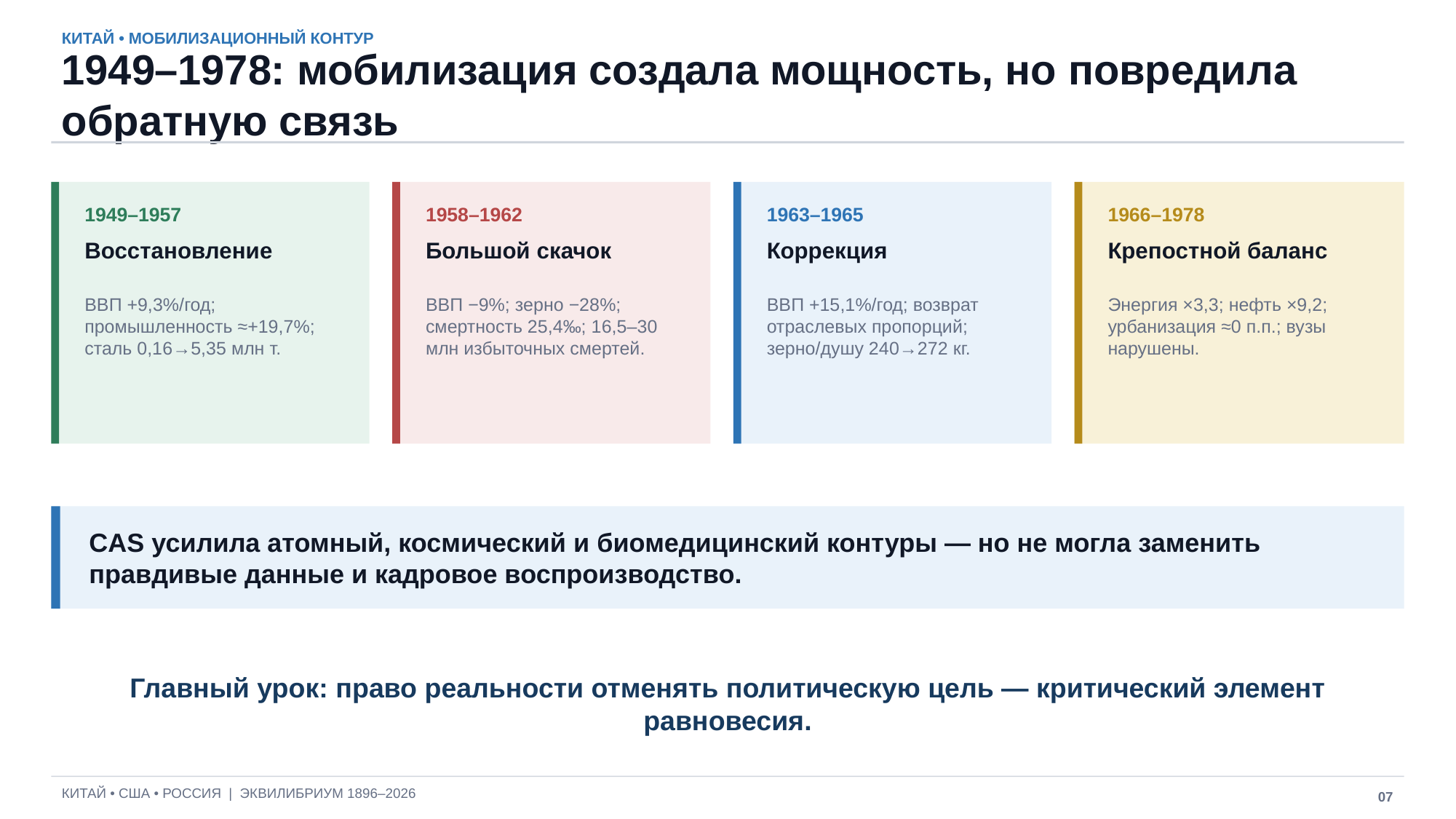

КИТАЙ • МОБИЛИЗАЦИОННЫЙ КОНТУР
1949–1978: мобилизация создала мощность, но повредила обратную связь

1949–1957
1958–1962
1963–1965
1966–1978
Восстановление
Большой скачок
Коррекция
Крепостной баланс
ВВП +9,3%/год; промышленность ≈+19,7%; сталь 0,16→5,35 млн т.
ВВП −9%; зерно −28%; смертность 25,4‰; 16,5–30 млн избыточных смертей.
ВВП +15,1%/год; возврат отраслевых пропорций; зерно/душу 240→272 кг.
Энергия ×3,3; нефть ×9,2; урбанизация ≈0 п.п.; вузы нарушены.

CAS усилила атомный, космический и биомедицинский контуры — но не могла заменить правдивые данные и кадровое воспроизводство.
Главный урок: право реальности отменять политическую цель — критический элемент равновесия.

КИТАЙ • США • РОССИЯ  |  ЭКВИЛИБРИУМ 1896–2026
07